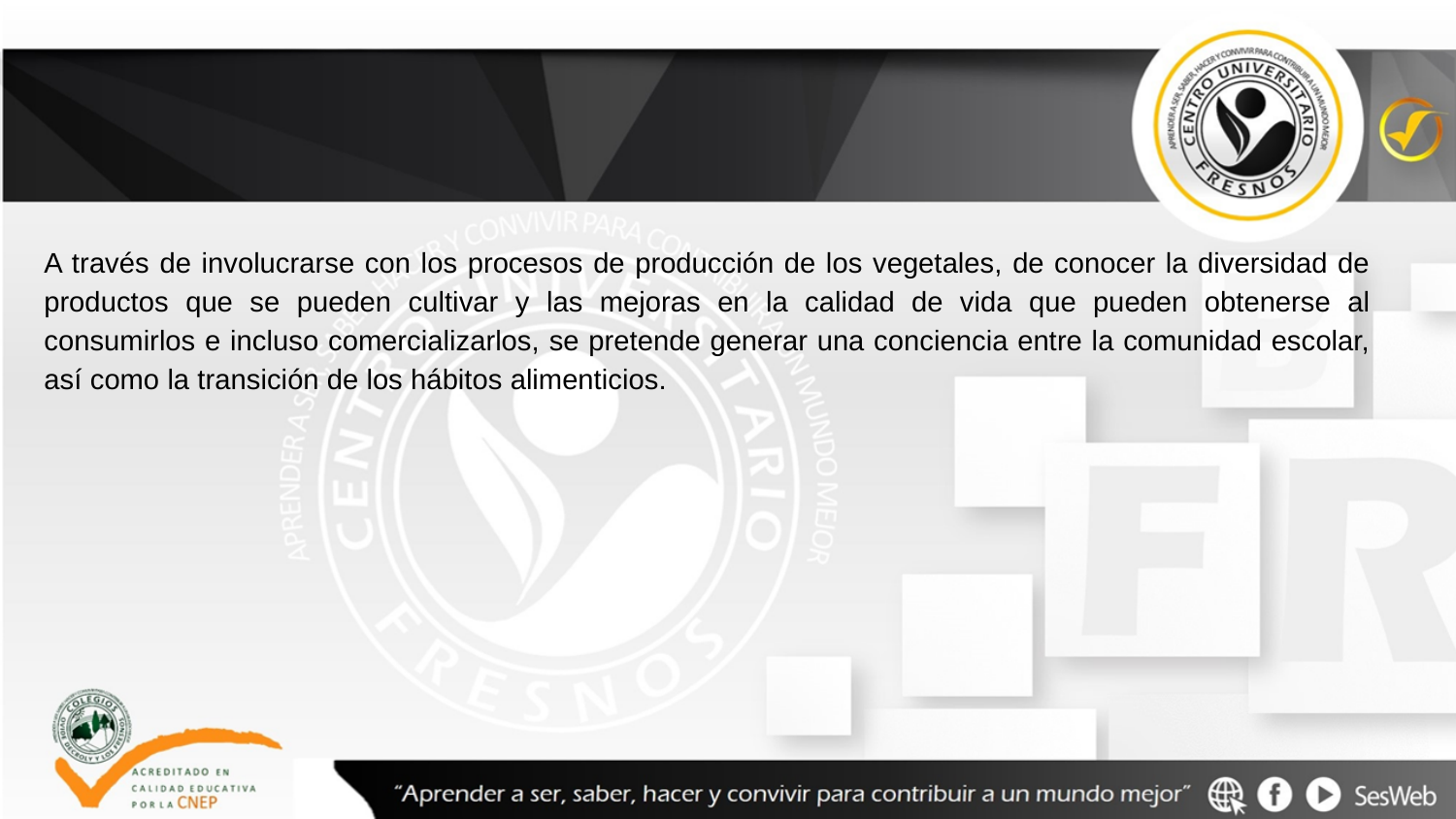

A través de involucrarse con los procesos de producción de los vegetales, de conocer la diversidad de productos que se pueden cultivar y las mejoras en la calidad de vida que pueden obtenerse al consumirlos e incluso comercializarlos, se pretende generar una conciencia entre la comunidad escolar, así como la transición de los hábitos alimenticios.